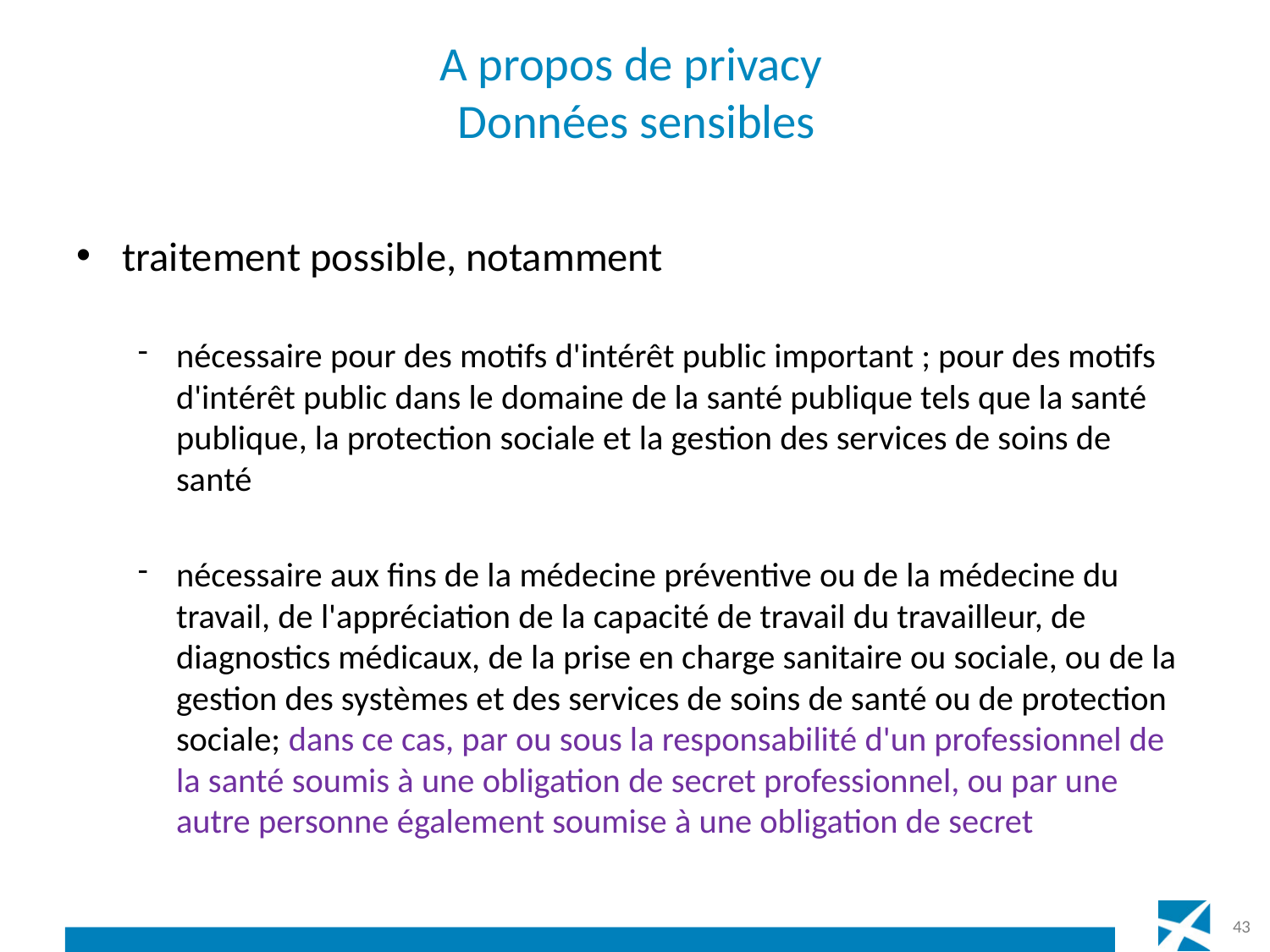

# A propos de privacy Données sensibles

traitement possible, notamment

nécessaire pour des motifs d'intérêt public important ; pour des motifs d'intérêt public dans le domaine de la santé publique tels que la santé publique, la protection sociale et la gestion des services de soins de santé

nécessaire aux fins de la médecine préventive ou de la médecine du travail, de l'appréciation de la capacité de travail du travailleur, de diagnostics médicaux, de la prise en charge sanitaire ou sociale, ou de la gestion des systèmes et des services de soins de santé ou de protection sociale; dans ce cas, par ou sous la responsabilité d'un professionnel de la santé soumis à une obligation de secret professionnel, ou par une autre personne également soumise à une obligation de secret

43